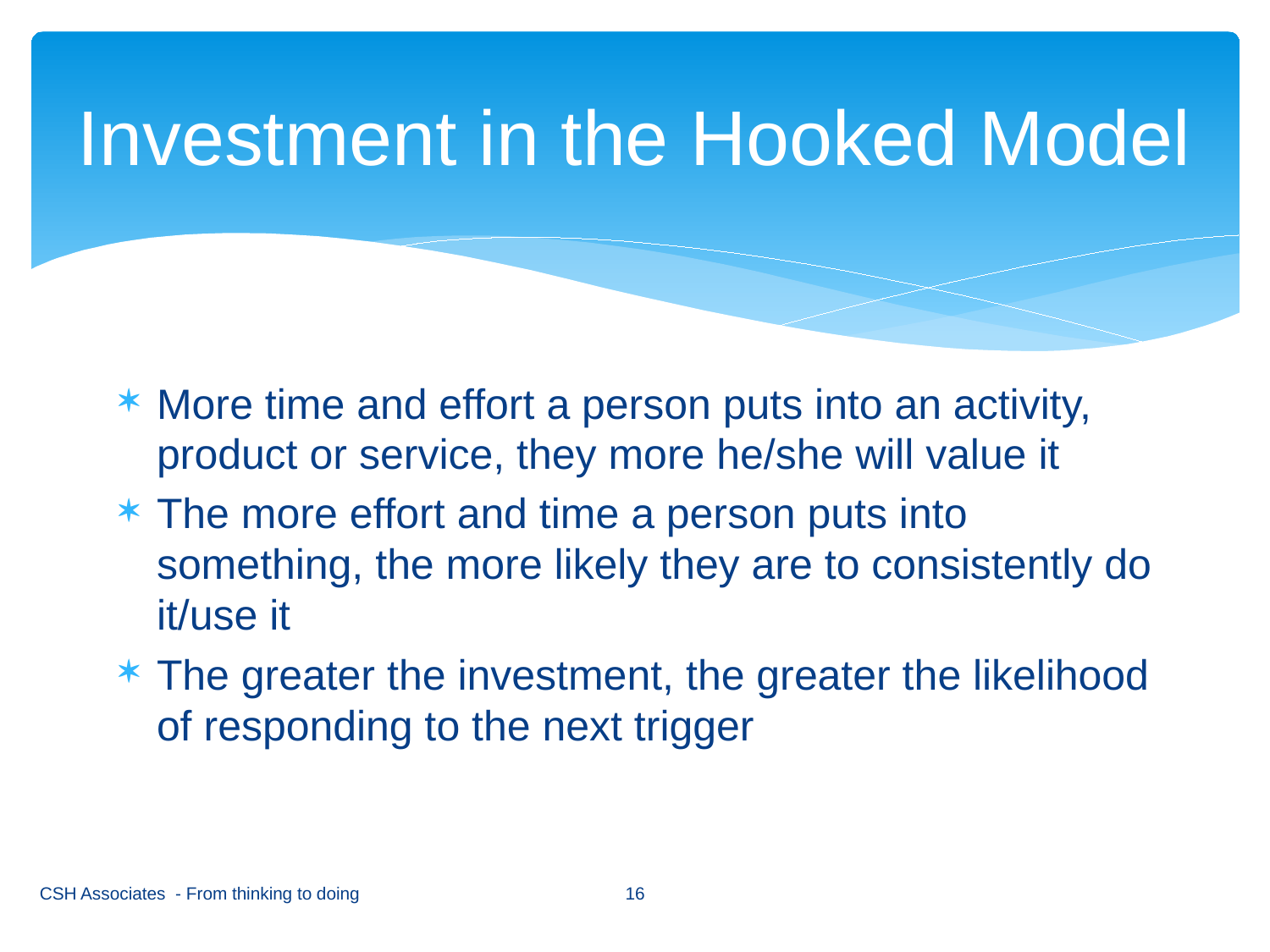

# Investment in the Hooked Model
More time and effort a person puts into an activity, product or service, they more he/she will value it
The more effort and time a person puts into something, the more likely they are to consistently do it/use it
The greater the investment, the greater the likelihood of responding to the next trigger
16
CSH Associates  - From thinking to doing